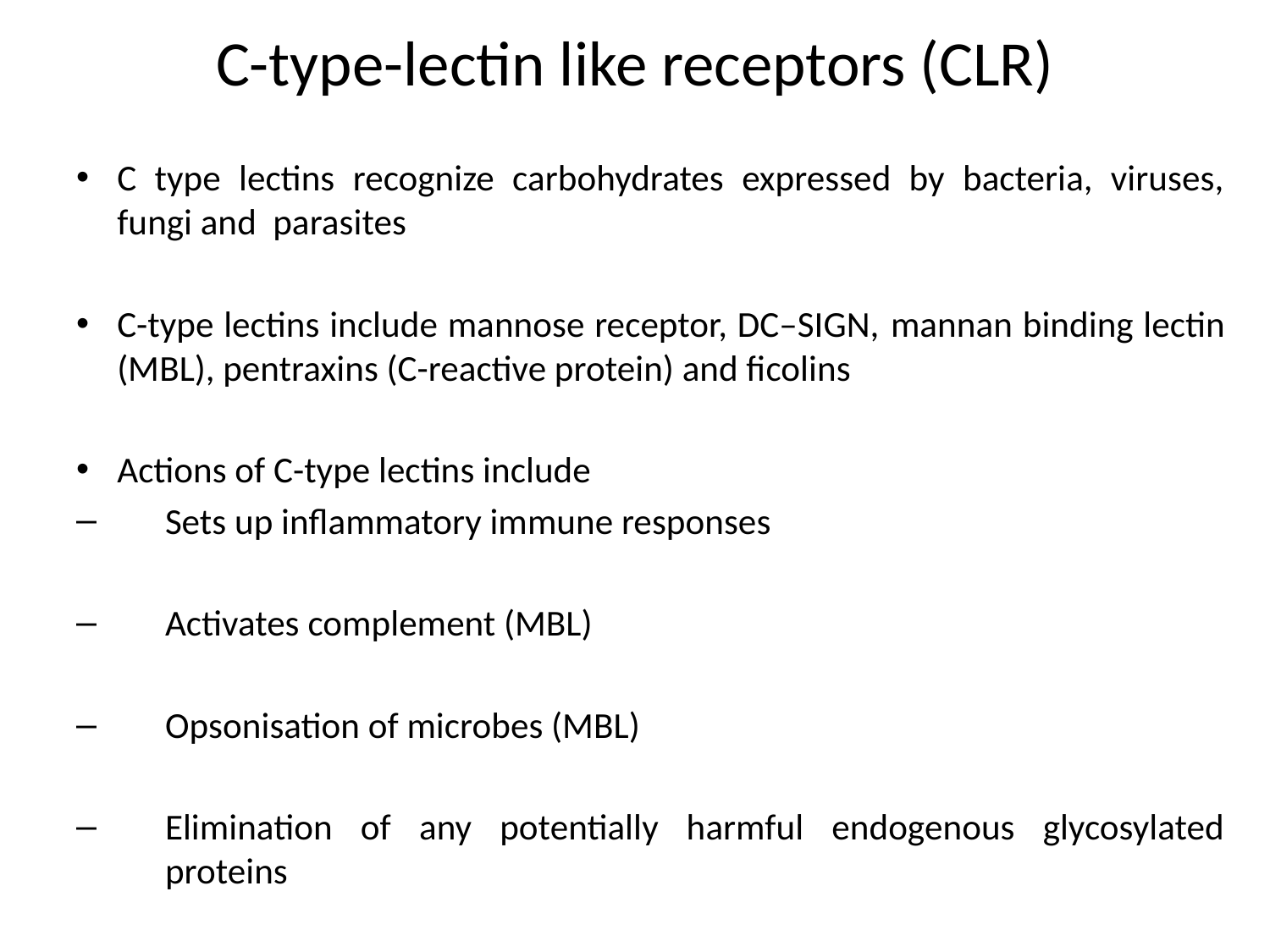

# C-type-lectin like receptors (CLR)
C type lectins recognize carbohydrates expressed by bacteria, viruses, fungi and  parasites

C-type lectins include mannose receptor, DC–SIGN, mannan binding lectin (MBL), pentraxins (C-reactive protein) and ficolins

Actions of C-type lectins include
Sets up inflammatory immune responses

Activates complement (MBL)

Opsonisation of microbes (MBL)

Elimination of any potentially harmful endogenous glycosylated proteins